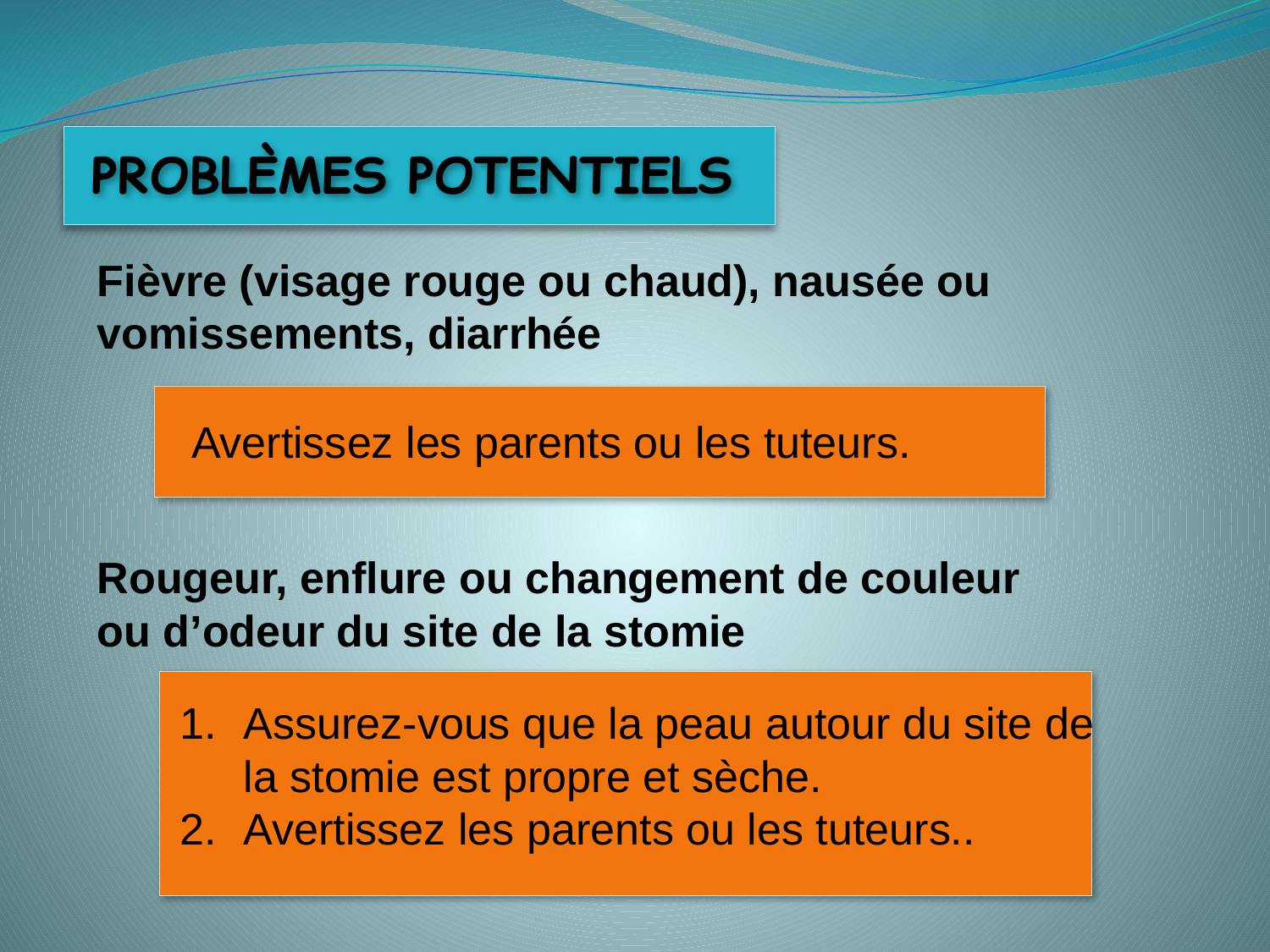

#
PROBLÈMES POTENTIELS
Fièvre (visage rouge ou chaud), nausée ou vomissements, diarrhée

Avertissez les parents ou les tuteurs.
Rougeur, enflure ou changement de couleur ou d’odeur du site de la stomie

Assurez-vous que la peau autour du site de la stomie est propre et sèche.
Avertissez les parents ou les tuteurs..